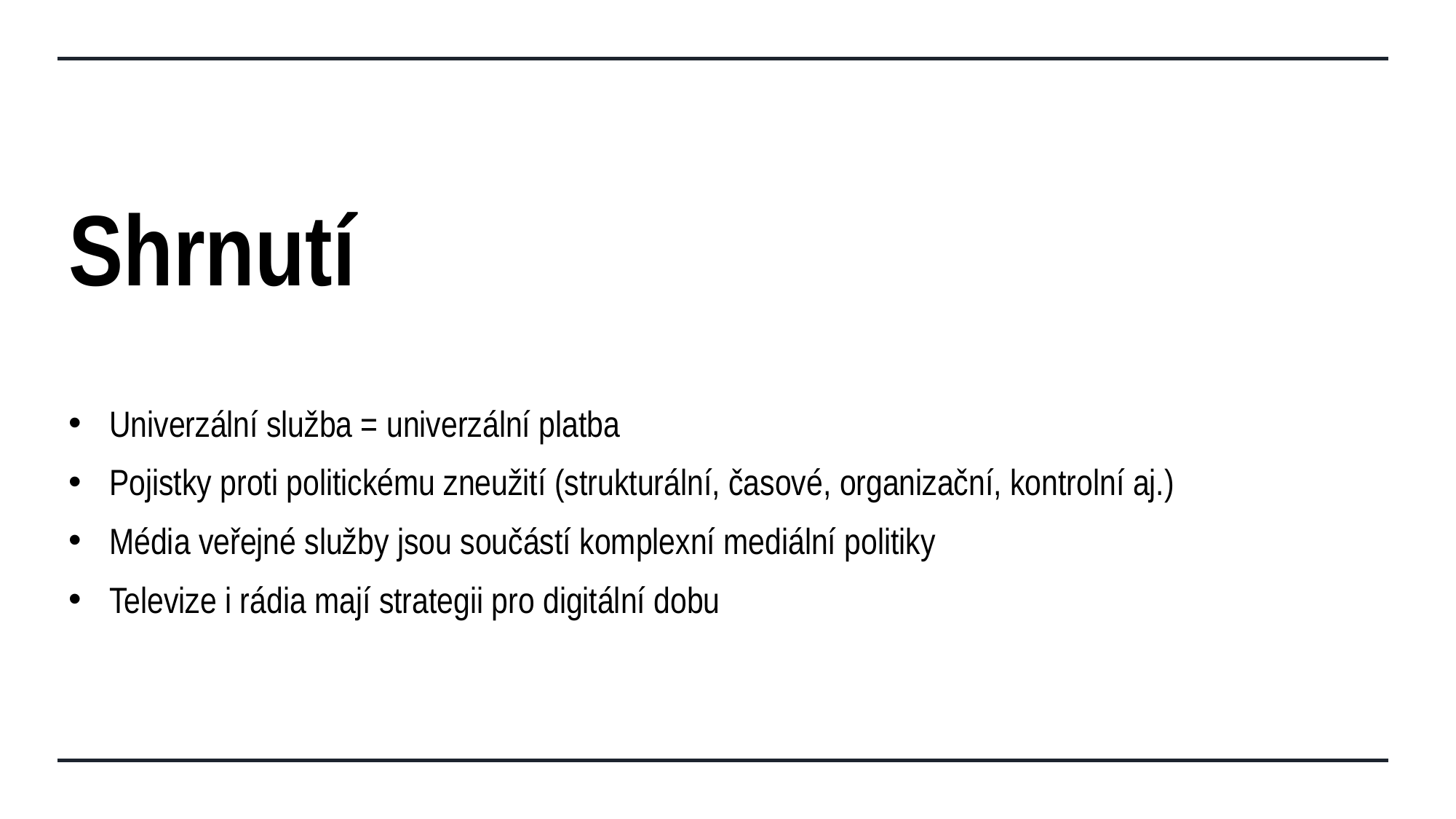

# Shrnutí
Univerzální služba = univerzální platba
Pojistky proti politickému zneužití (strukturální, časové, organizační, kontrolní aj.)
Média veřejné služby jsou součástí komplexní mediální politiky
Televize i rádia mají strategii pro digitální dobu